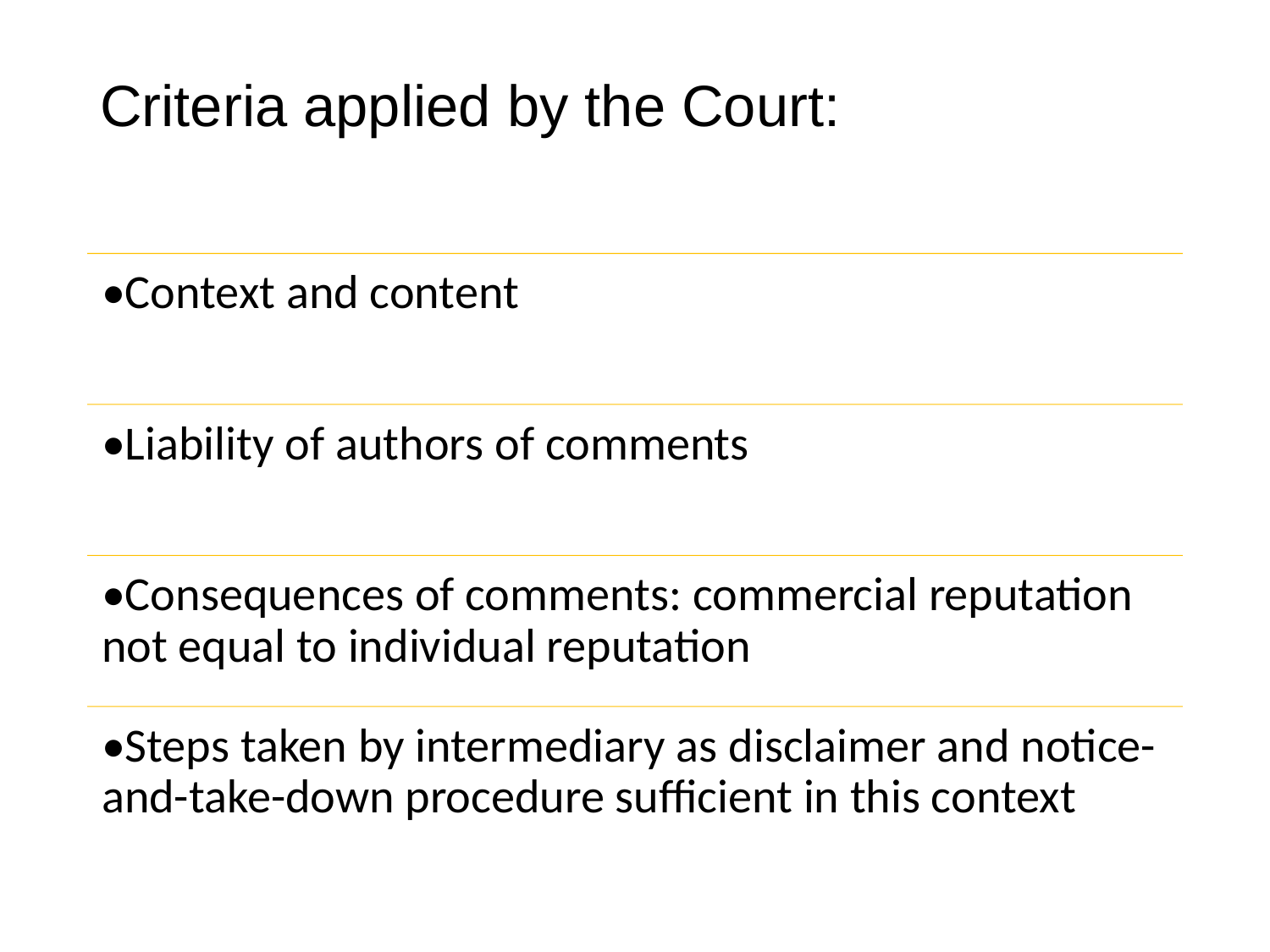

# Criteria applied by the Court:
•Context and content
•Liability of authors of comments
•Consequences of comments: commercial reputation not equal to individual reputation
•Steps taken by intermediary as disclaimer and notice-and-take-down procedure sufficient in this context